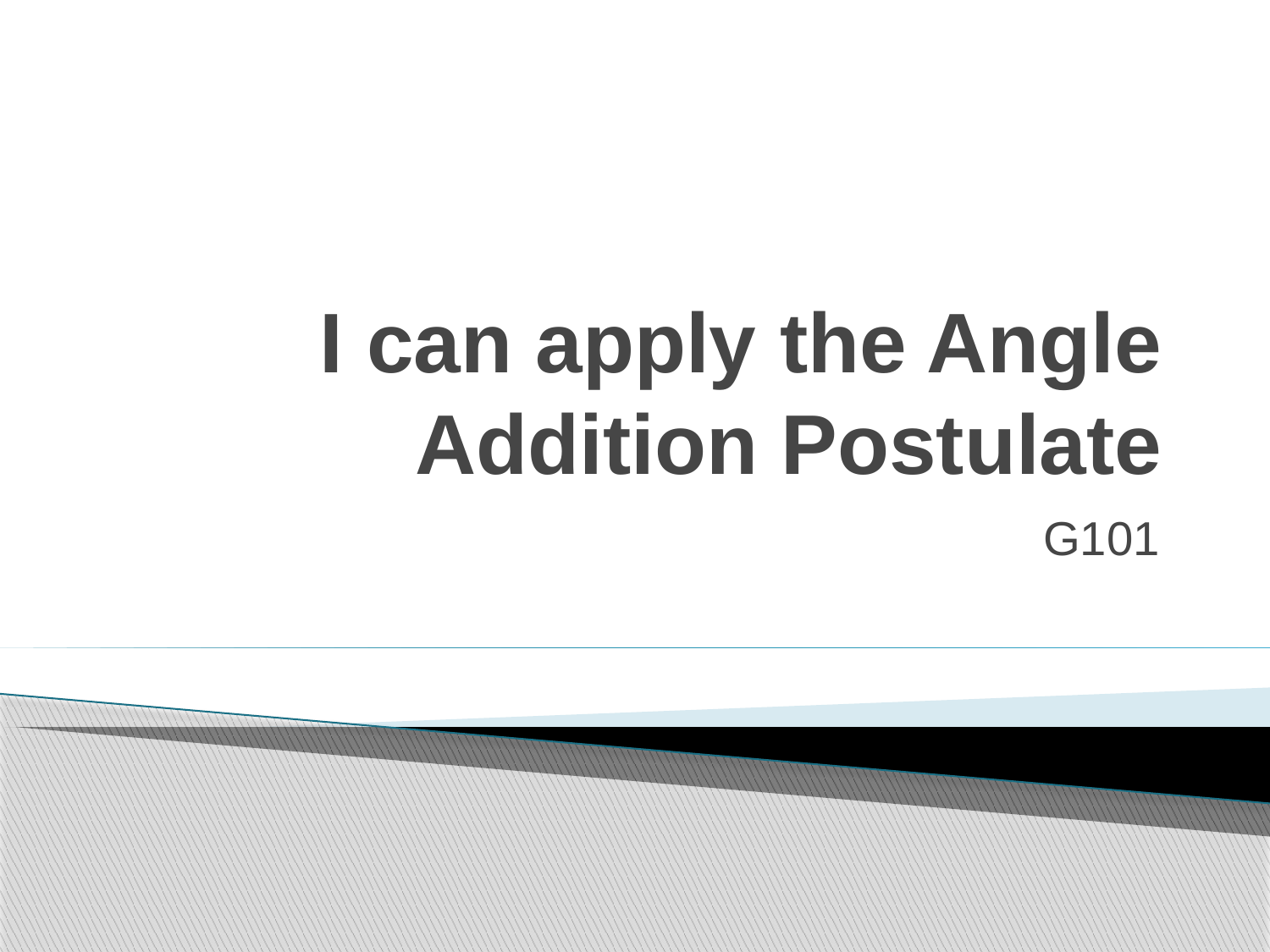

# I can apply the Angle Addition Postulate
G101